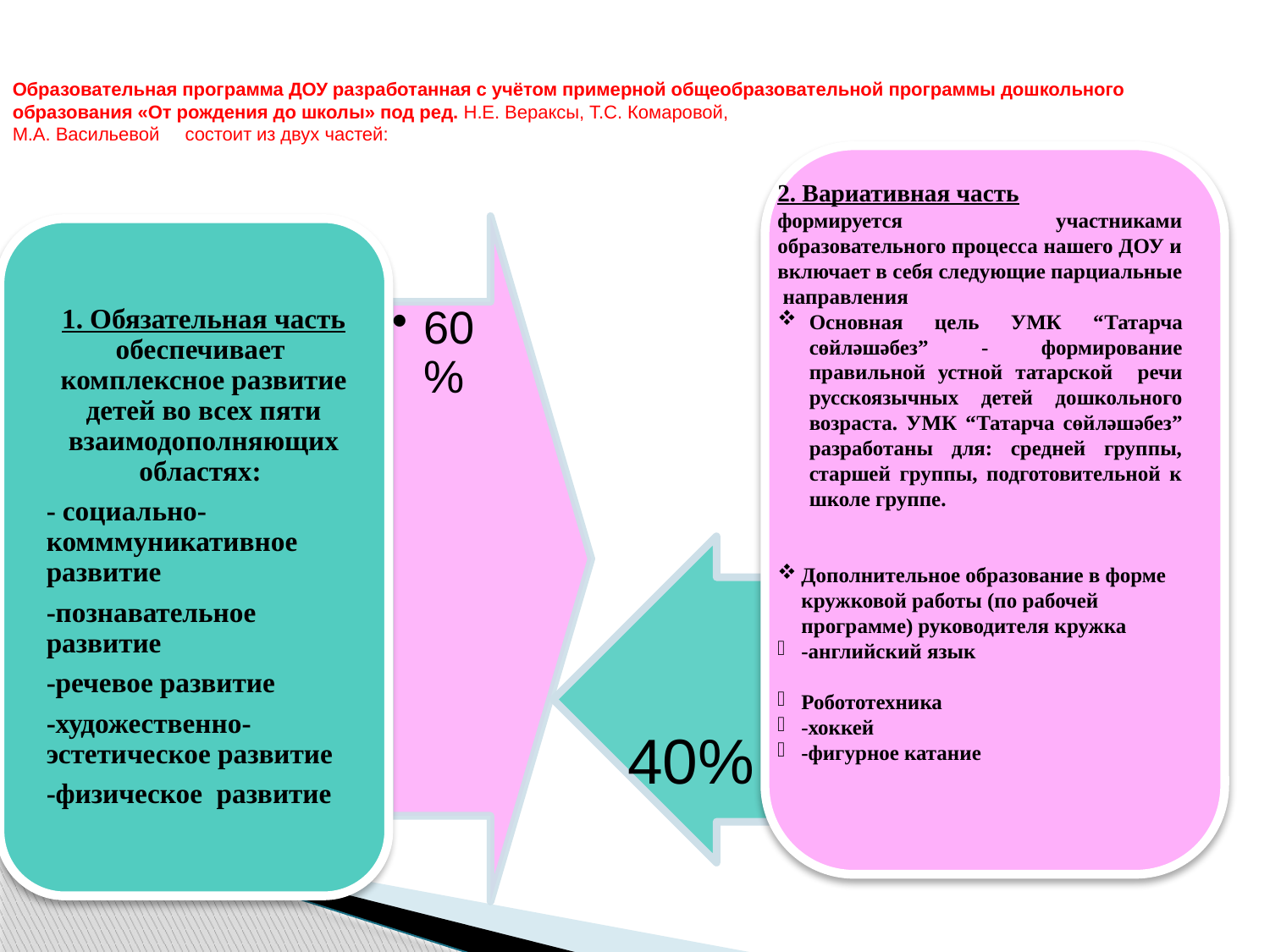

Образовательная программа ДОУ разработанная с учётом примерной общеобразовательной программы дошкольного образования «От рождения до школы» под ред. Н.Е. Вераксы, Т.С. Комаровой,
М.А. Васильевой     состоит из двух частей:

2. Вариативная часть
формируется участниками образовательного процесса нашего ДОУ и включает в себя следующие парциальные  направления
Основная цель УМК “Татарча сөйләшәбез” - формирование правильной устной татарской  речи русскоязычных детей дошкольного возраста. УМК “Татарча сөйләшәбез” разработаны для: средней группы, старшей группы, подготовительной к школе группе.

Дополнительное образование в форме кружковой работы (по рабочей программе) руководителя кружка
-английский язык

Робототехника
-хоккей
-фигурное катание

60%

1. Обязательная часть обеспечивает  комплексное развитие детей во всех пяти взаимодополняющих областях:
- социально-комммуникативное развитие
-познавательное развитие
-речевое развитие
-художественно-эстетическое развитие
-физическое  развитие

40%